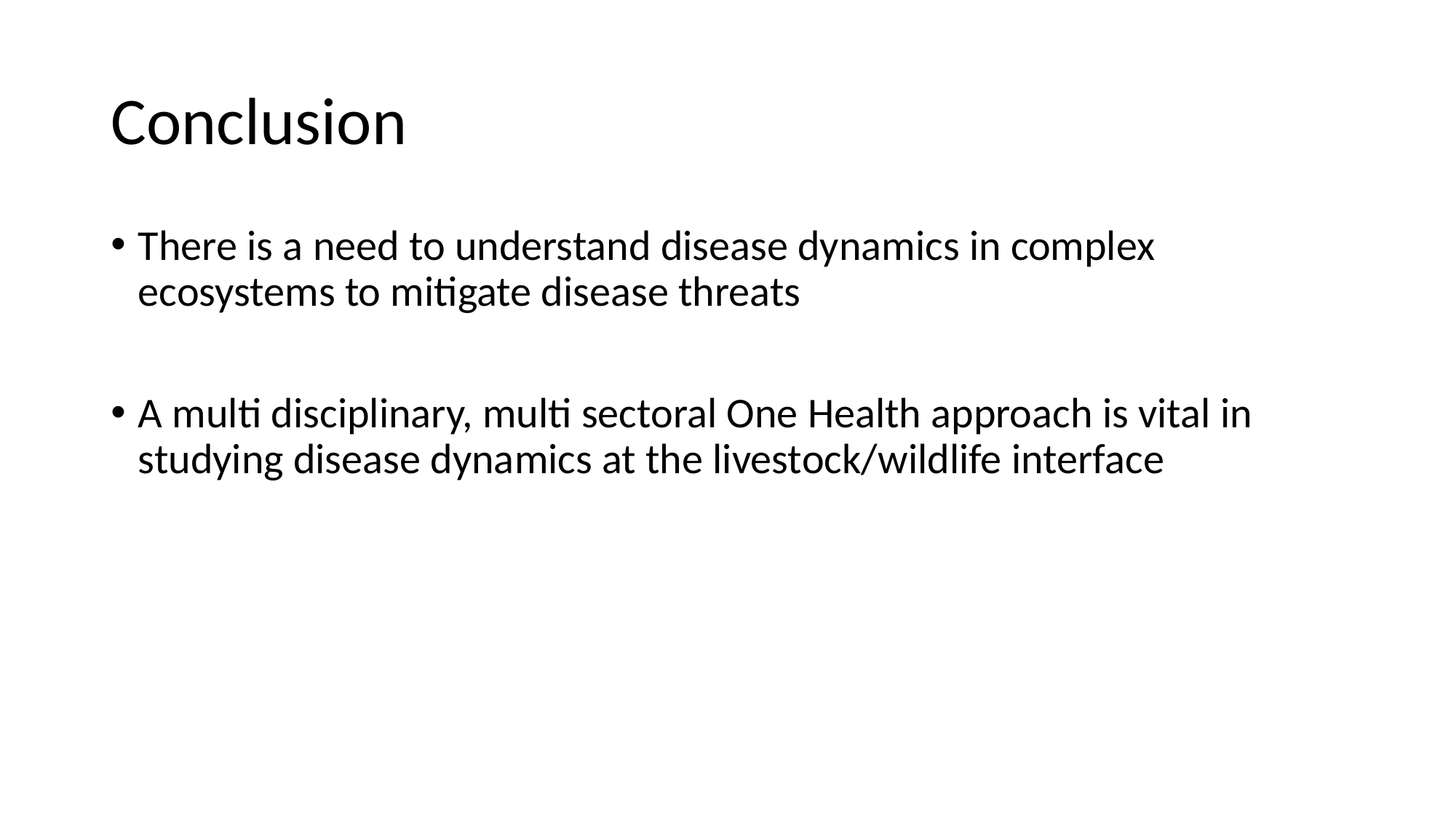

# Conclusion
There is a need to understand disease dynamics in complex ecosystems to mitigate disease threats

A multi disciplinary, multi sectoral One Health approach is vital in studying disease dynamics at the livestock/wildlife interface